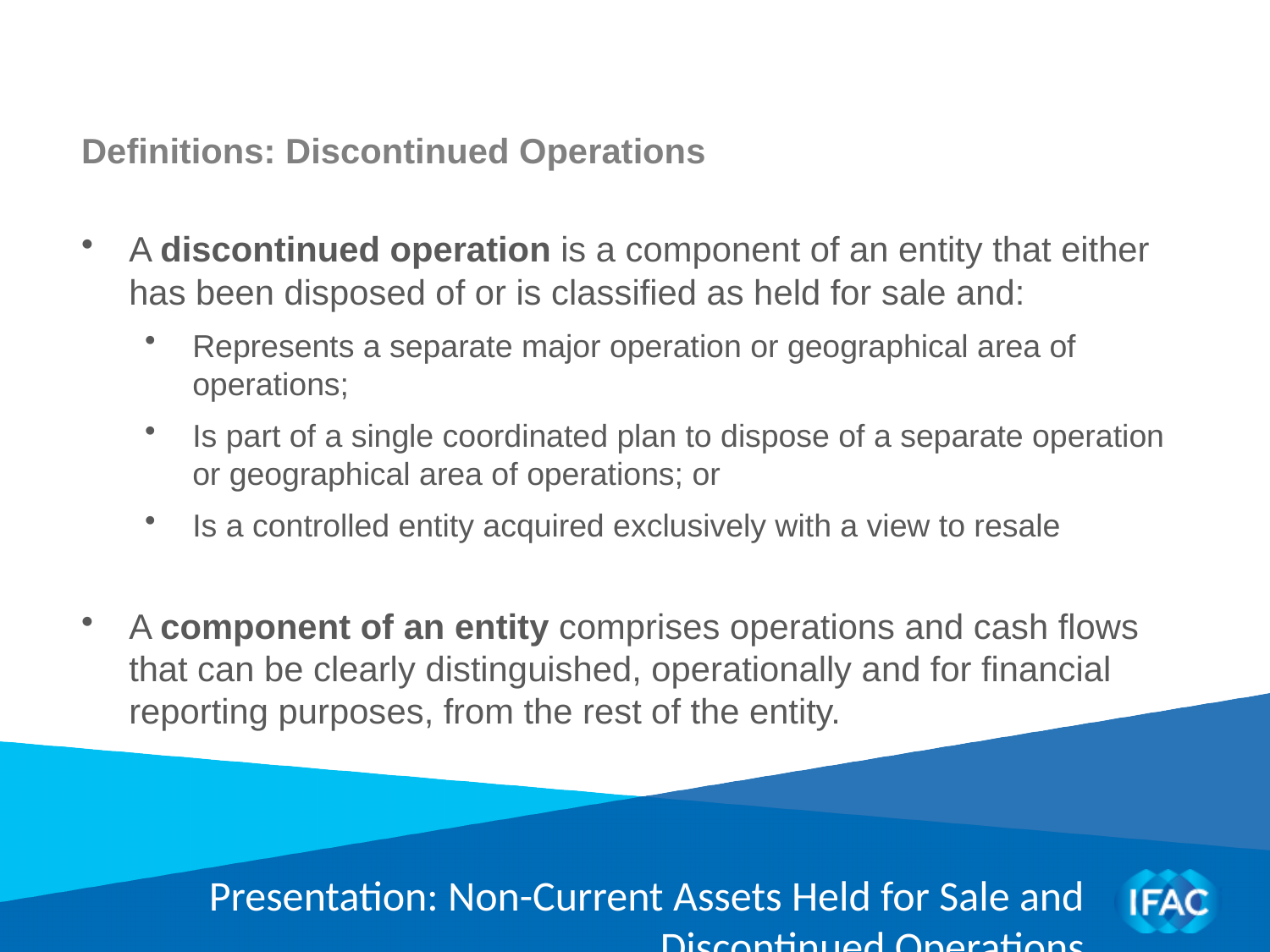

Definitions: Discontinued Operations

A discontinued operation is a component of an entity that either has been disposed of or is classified as held for sale and:
Represents a separate major operation or geographical area of operations;
Is part of a single coordinated plan to dispose of a separate operation or geographical area of operations; or
Is a controlled entity acquired exclusively with a view to resale

A component of an entity comprises operations and cash flows that can be clearly distinguished, operationally and for financial reporting purposes, from the rest of the entity.
Presentation: Non-Current Assets Held for Sale and Discontinued Operations